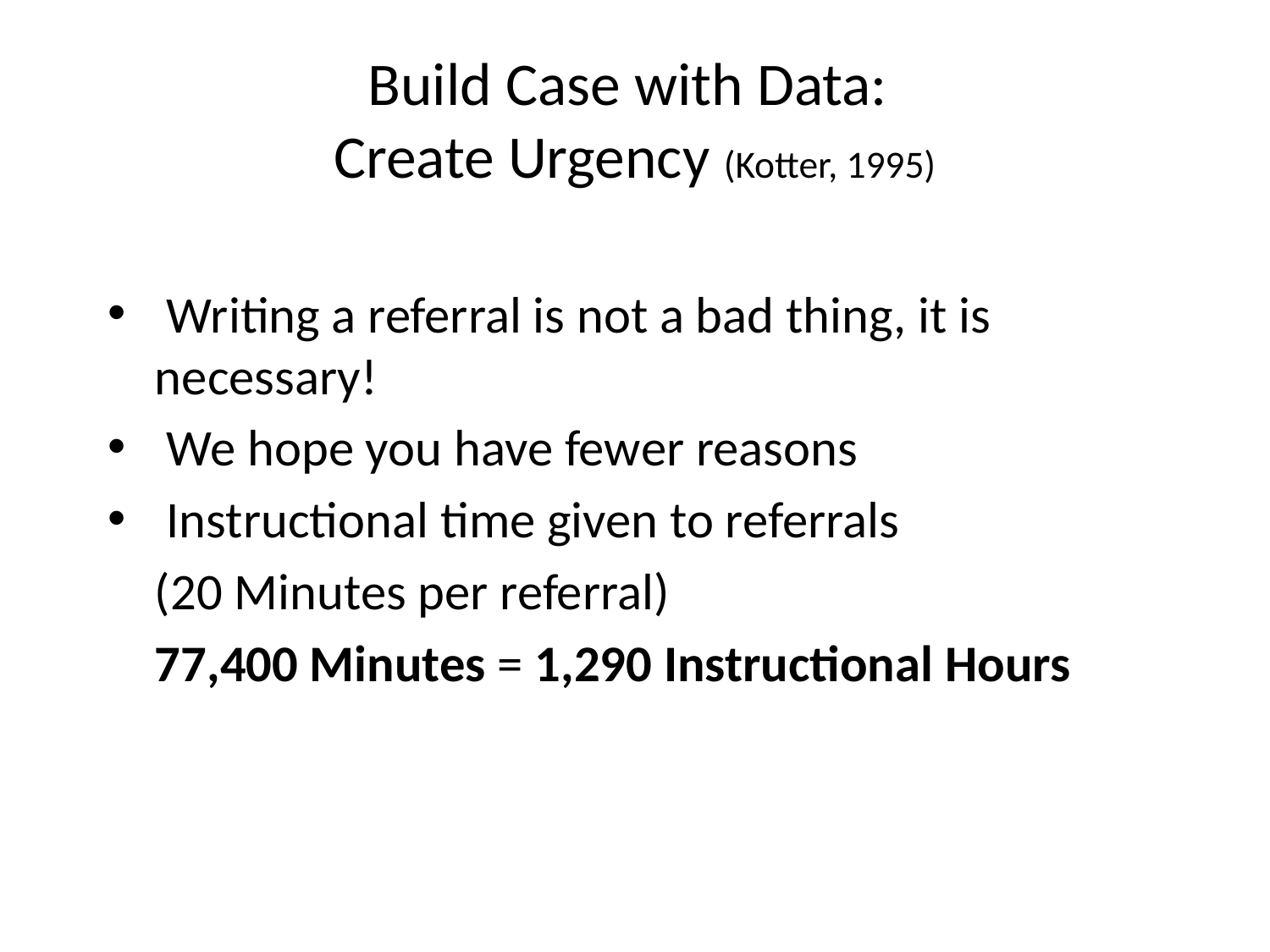

# Build Case with Data: Create Urgency (Kotter, 1995)
 Writing a referral is not a bad thing, it is 	necessary!
 We hope you have fewer reasons
 Instructional time given to referrals
 	(20 Minutes per referral)
	77,400 Minutes = 1,290 Instructional Hours